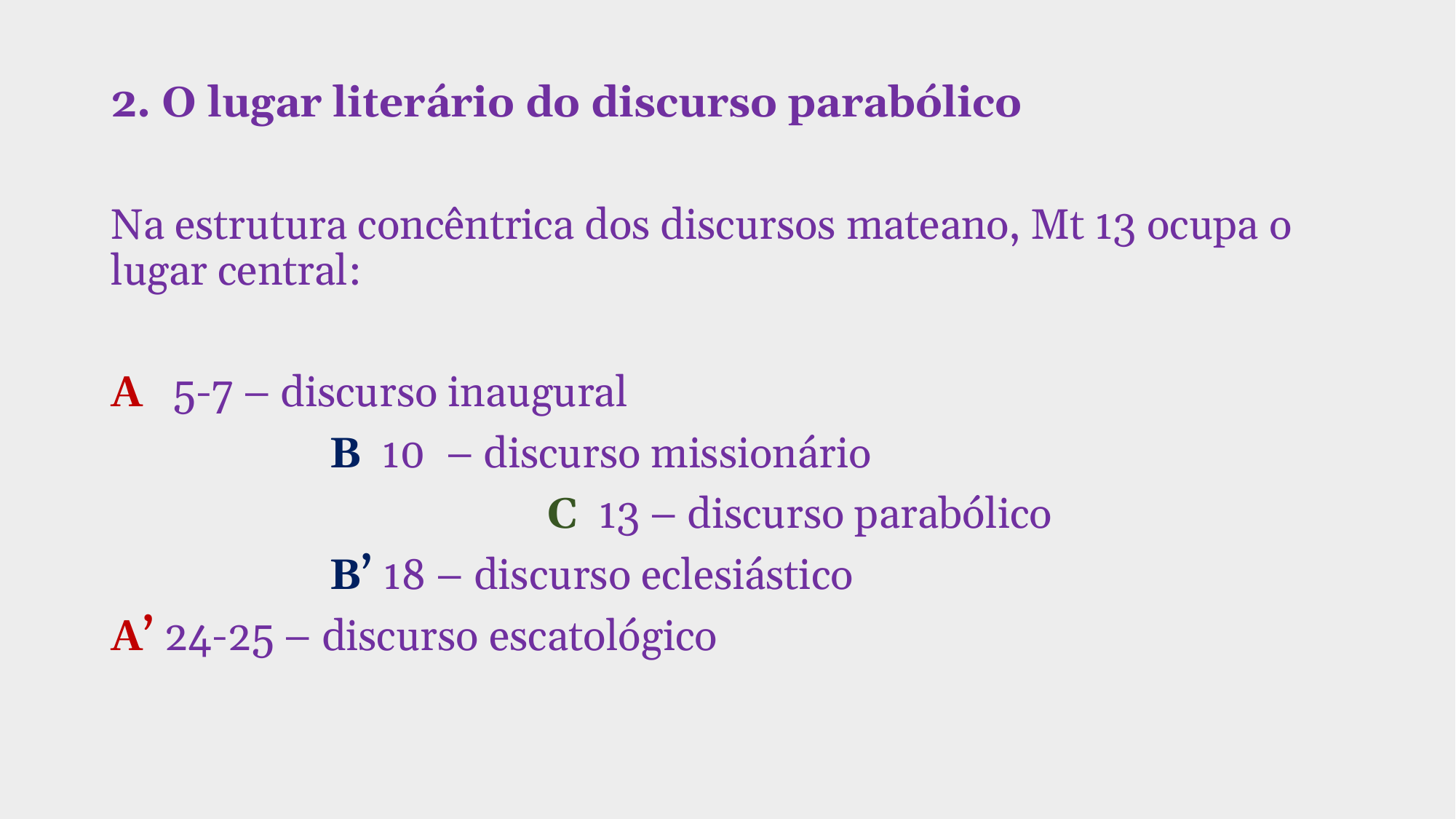

2. O lugar literário do discurso parabólico

Na estrutura concêntrica dos discursos mateano, Mt 13 ocupa o lugar central:

A   5-7 – discurso inaugural
		B  10  – discurso missionário
				C  13 – discurso parabólico
		B’ 18 – discurso eclesiástico
A’ 24-25 – discurso escatológico